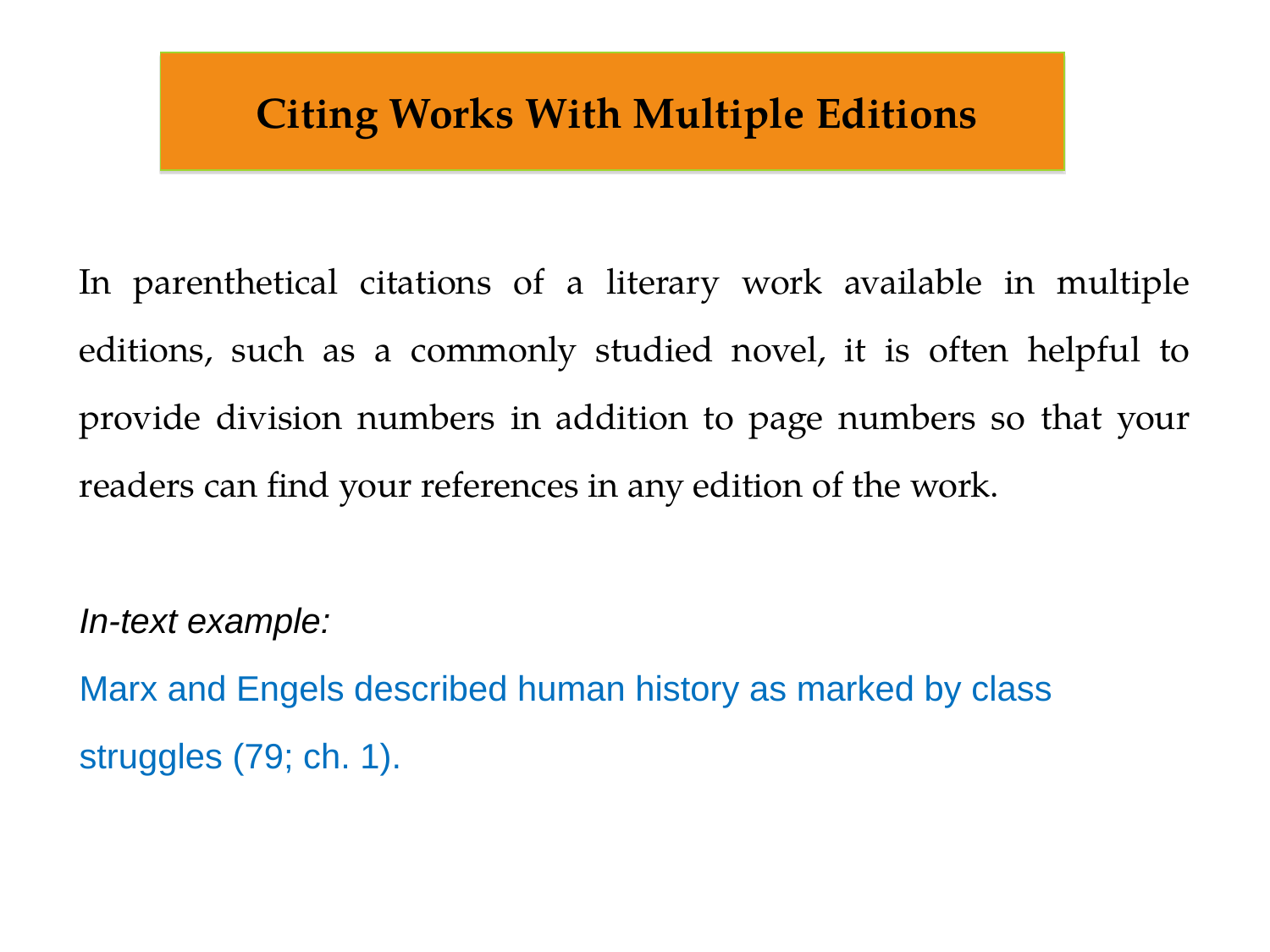

Citing Works With Multiple Editions
In parenthetical citations of a literary work available in multiple editions, such as a commonly studied novel, it is often helpful to provide division numbers in addition to page numbers so that your readers can find your references in any edition of the work.

In-text example:
Marx and Engels described human history as marked by class struggles (79; ch. 1).